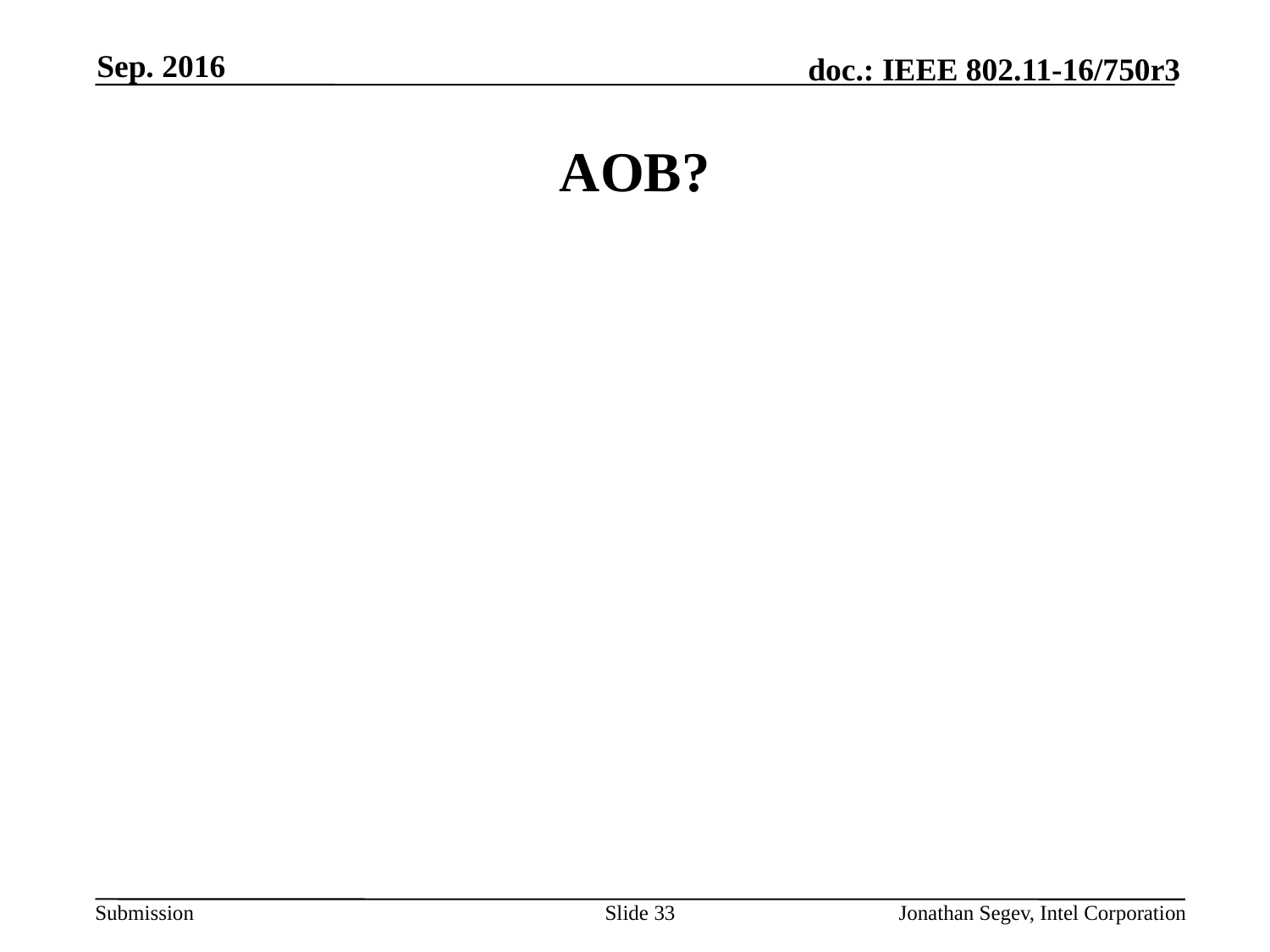

Sep. 2016
# AOB?

Slide 33
Jonathan Segev, Intel Corporation